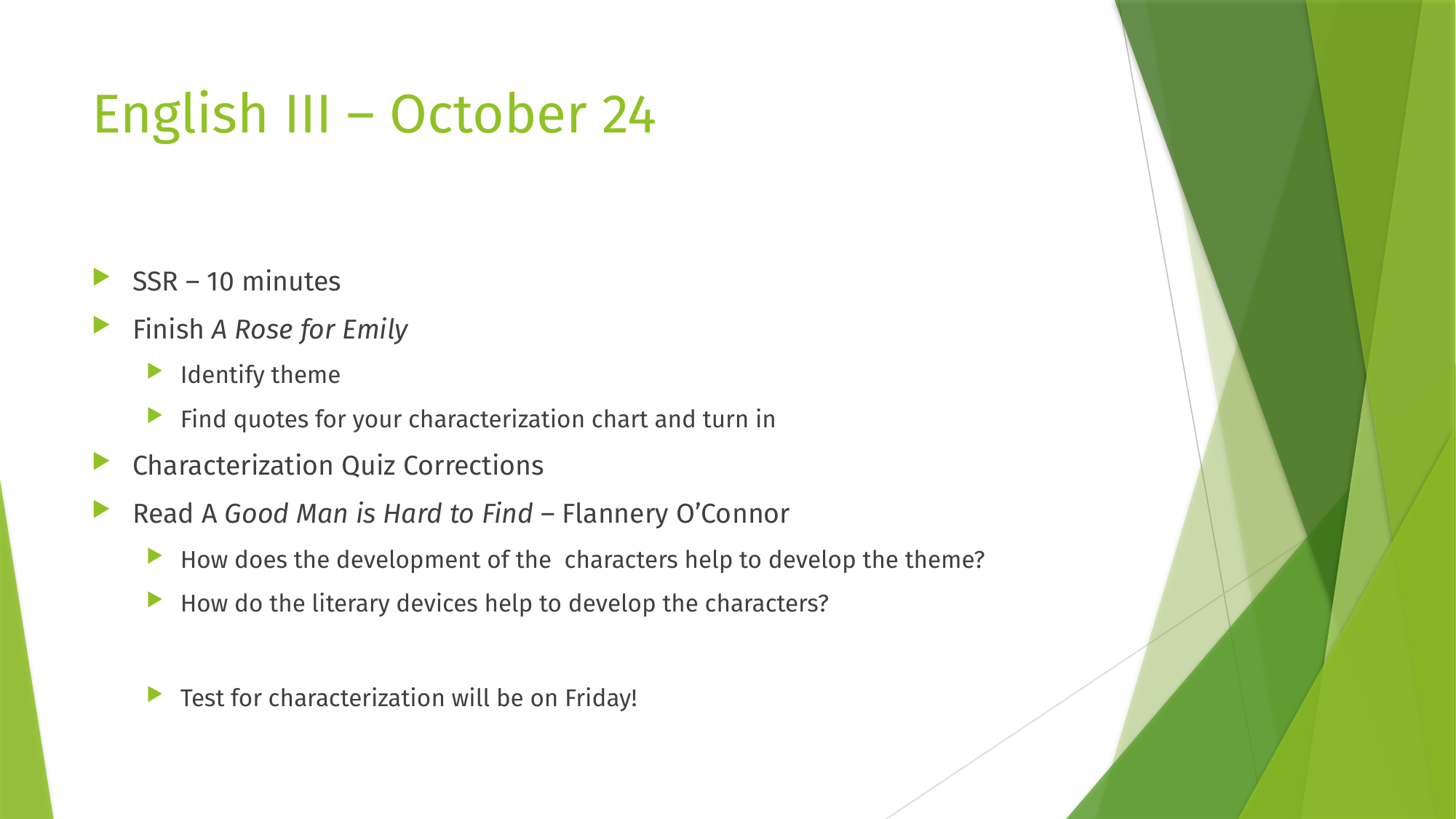

# English III – October 24
SSR – 10 minutes
Finish A Rose for Emily
Identify theme
Find quotes for your characterization chart and turn in
Characterization Quiz Corrections
Read A Good Man is Hard to Find – Flannery O’Connor
How does the development of the  characters help to develop the theme?
How do the literary devices help to develop the characters?

Test for characterization will be on Friday!